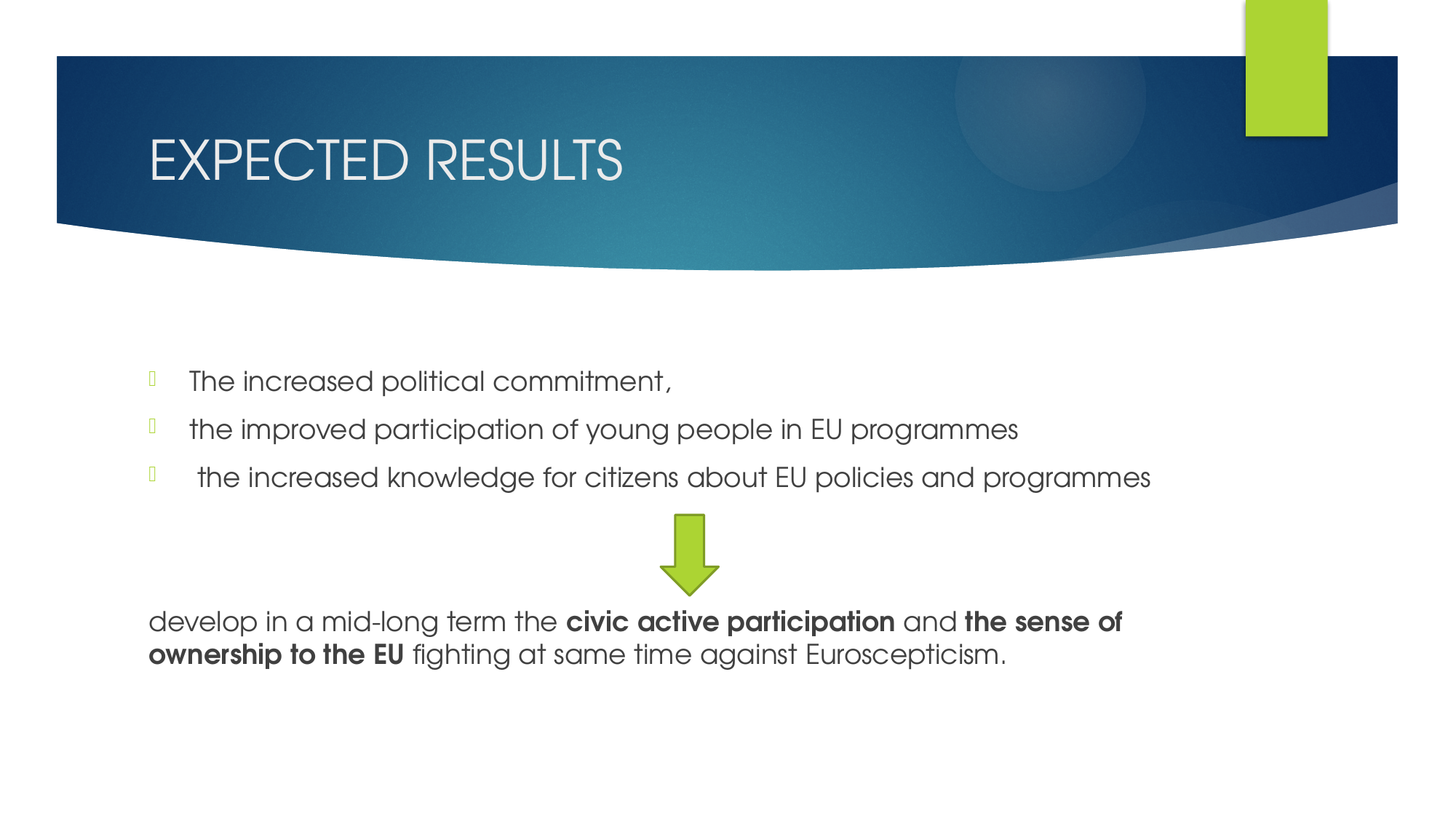

# EXPECTED RESULTS

The increased political commitment,
the improved participation of young people in EU programmes
 the increased knowledge for citizens about EU policies and programmes

develop in a mid-long term the civic active participation and the sense of ownership to the EU fighting at same time against Euroscepticism.